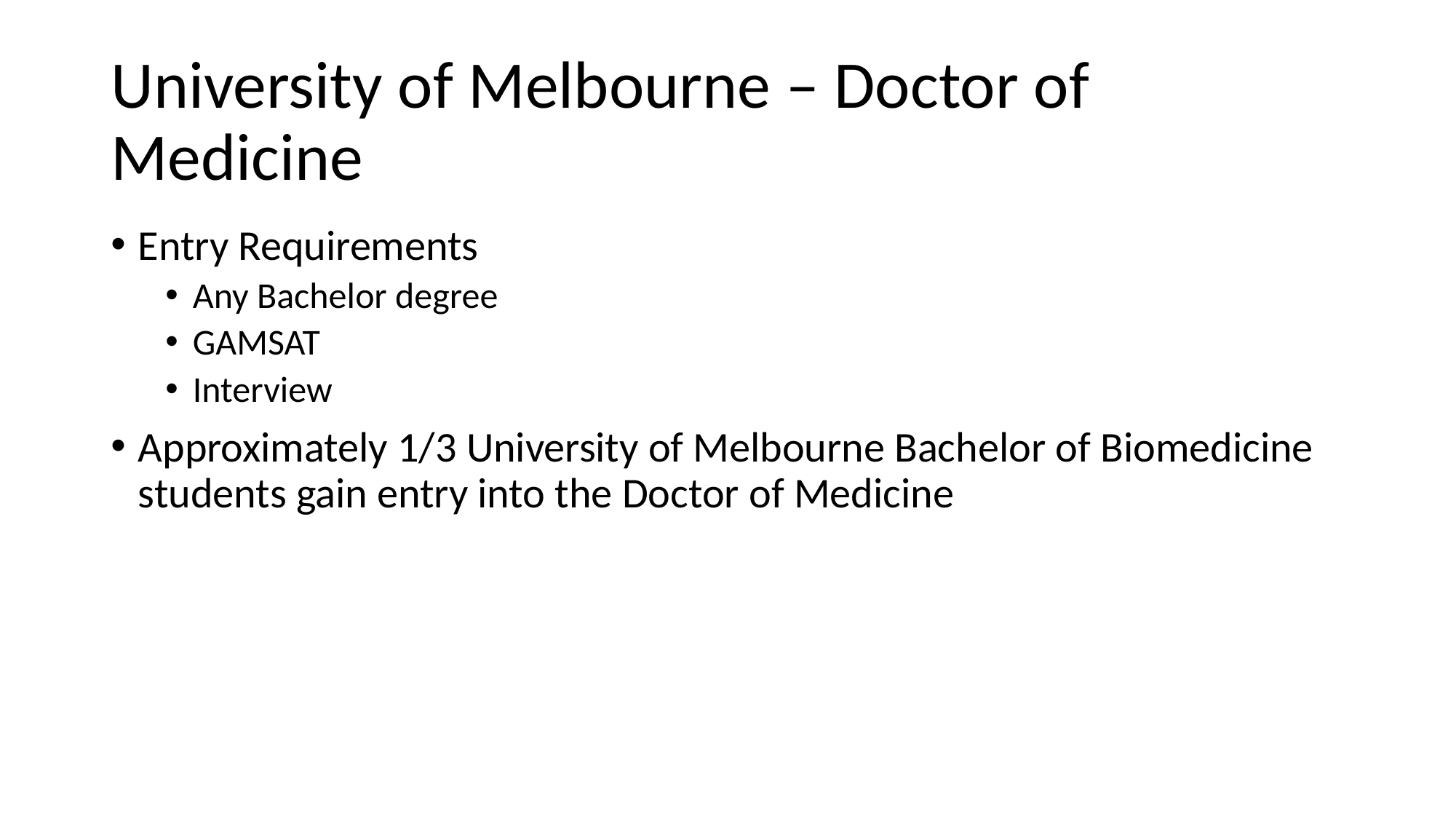

# University of Melbourne – Doctor of Medicine
Entry Requirements
Any Bachelor degree
GAMSAT
Interview
Approximately 1/3 University of Melbourne Bachelor of Biomedicine students gain entry into the Doctor of Medicine